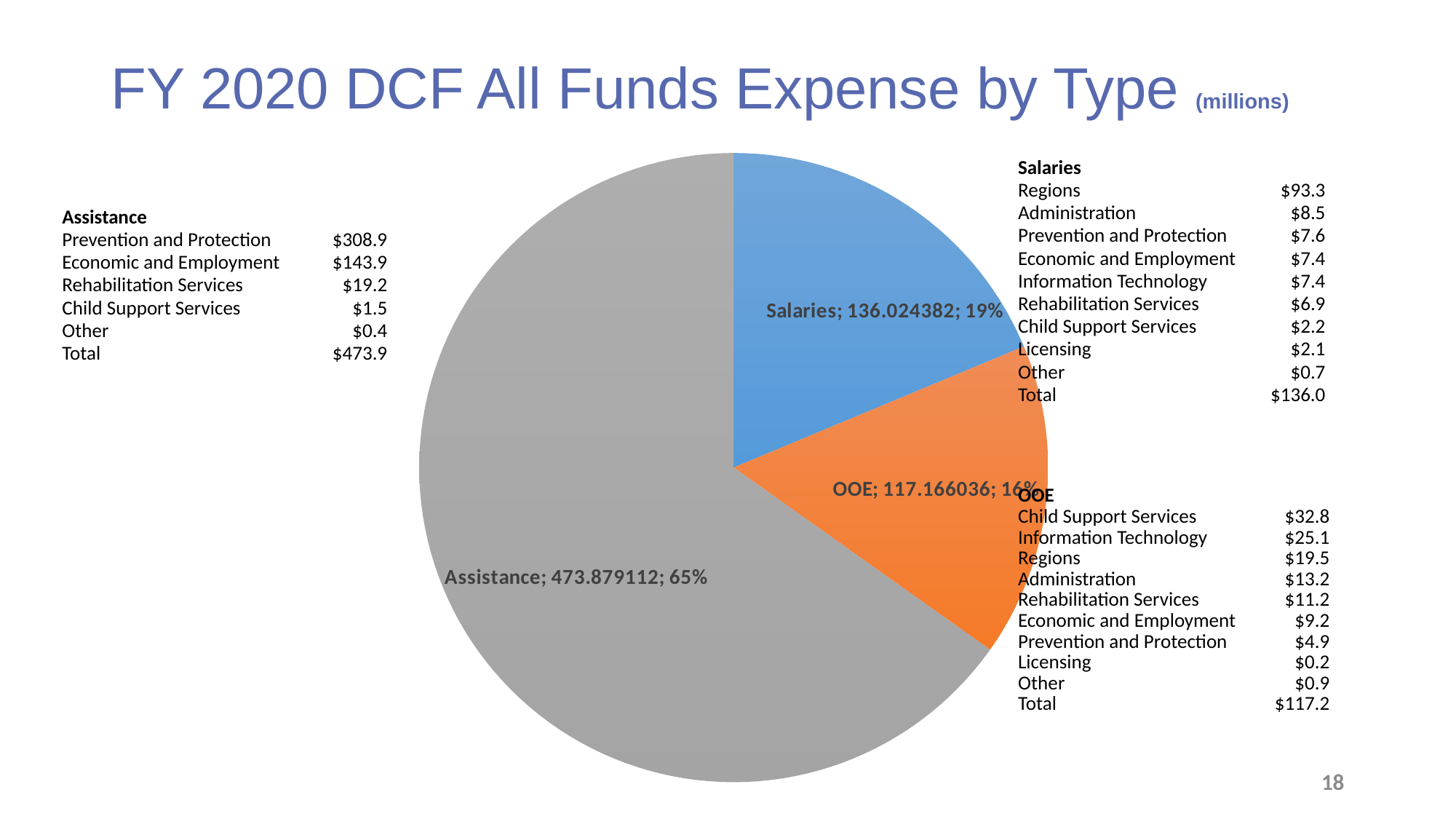

# FY 2020 DCF All Funds Expense by Type (millions)

### Chart

| Category | Column1 |
|---|---|
| Salaries | 136.024382 |
| OOE | 117.16603599999999 |
| Assistance | 473.879112 |
| Total | None |
| Salaries |  |
| --- | --- |
| Regions | $93.3 |
| Administration | $8.5 |
| Prevention and Protection | $7.6 |
| Economic and Employment | $7.4 |
| Information Technology | $7.4 |
| Rehabilitation Services | $6.9 |
| Child Support Services | $2.2 |
| Licensing | $2.1 |
| Other | $0.7 |
| Total | $136.0 |
| Assistance |  |
| --- | --- |
| Prevention and Protection | $308.9 |
| Economic and Employment | $143.9 |
| Rehabilitation Services | $19.2 |
| Child Support Services | $1.5 |
| Other | $0.4 |
| Total | $473.9 |
| OOE |  |
| --- | --- |
| Child Support Services | $32.8 |
| Information Technology | $25.1 |
| Regions | $19.5 |
| Administration | $13.2 |
| Rehabilitation Services | $11.2 |
| Economic and Employment | $9.2 |
| Prevention and Protection | $4.9 |
| Licensing | $0.2 |
| Other | $0.9 |
| Total | $117.2 |
18